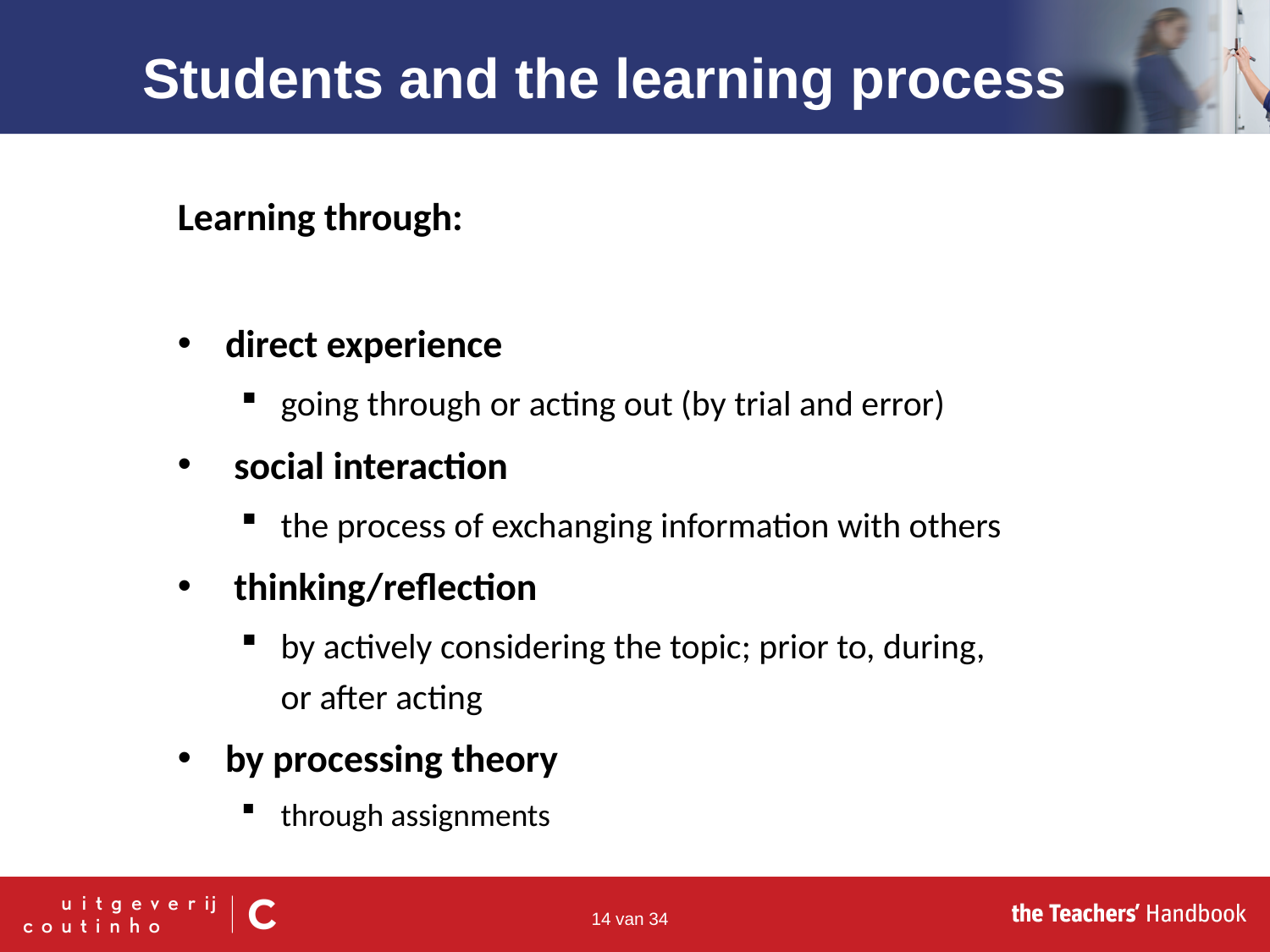

Students and the learning process
Learning through:

direct experience
going through or acting out (by trial and error)
 social interaction
the process of exchanging information with others
 thinking/reflection
by actively considering the topic; prior to, during, or after acting
by processing theory
through assignments